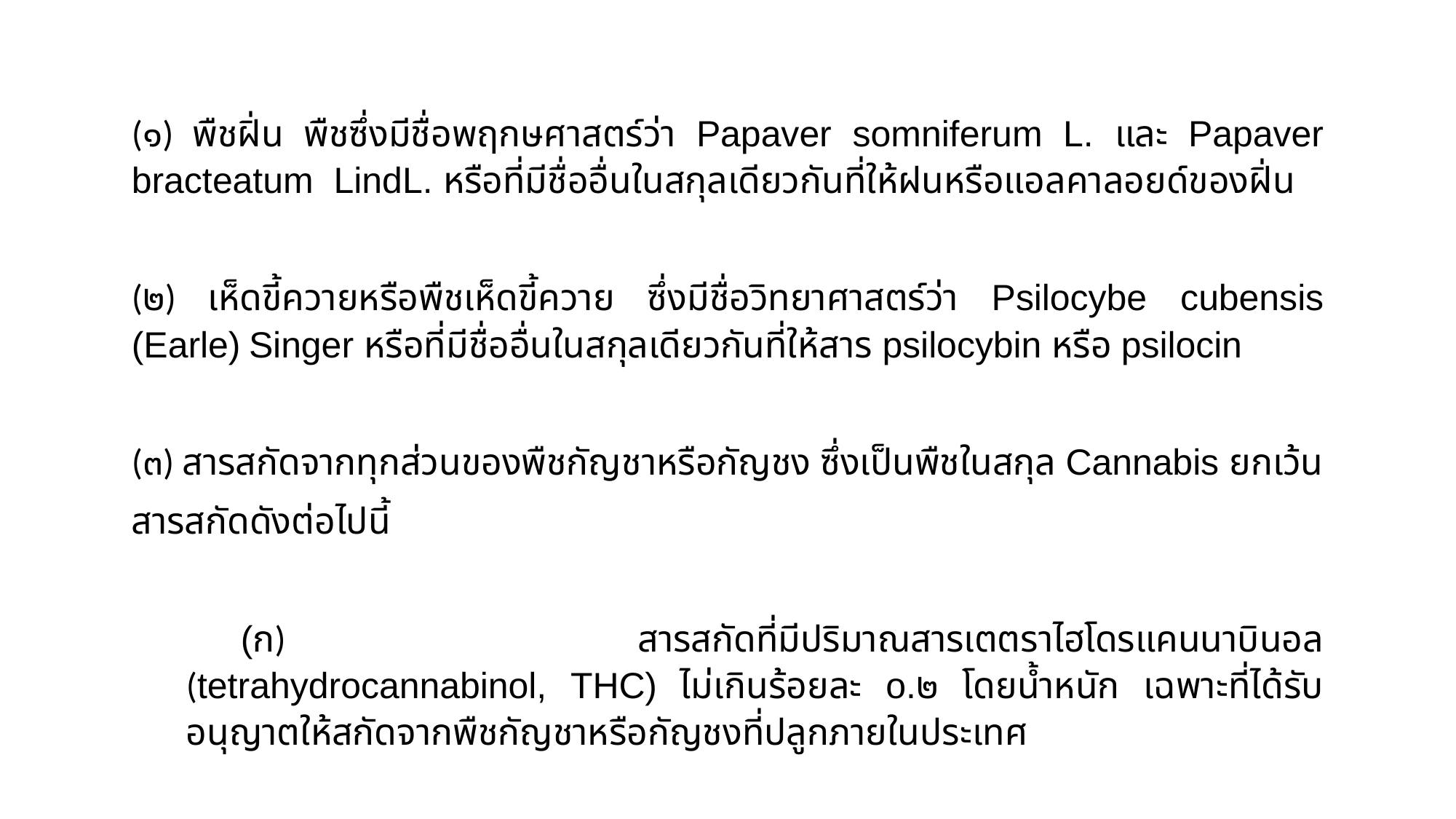

(๑) พืชฝิ่น พืชซึ่งมีชื่อพฤกษศาสตร์ว่า Papaver somniferum L. และ Papaver bracteatum  LindL. หรือที่มีชื่ออื่นในสกุลเดียวกันที่ให้ฝนหรือแอลคาลอยด์ของฝิ่น

(๒) เห็ดขี้ควายหรือพืชเห็ดขี้ควาย ซึ่งมีชื่อวิทยาศาสตร์ว่า Psilocybe cubensis (Earle) Singer หรือที่มีชื่ออื่นในสกุลเดียวกันที่ให้สาร psilocybin หรือ psilocin

(๓) สารสกัดจากทุกส่วนของพืชกัญชาหรือกัญชง ซึ่งเป็นพืชในสกุล Cannabis ยกเว้น
สารสกัดดังต่อไปนี้

(ก) สารสกัดที่มีปริมาณสารเตตราไฮโดรแคนนาบินอล (tetrahydrocannabinol, THC) ไม่เกินร้อยละ o.๒ โดยน้ำหนัก เฉพาะที่ได้รับอนุญาตให้สกัดจากพืชกัญชาหรือกัญชงที่ปลูกภายในประเทศ